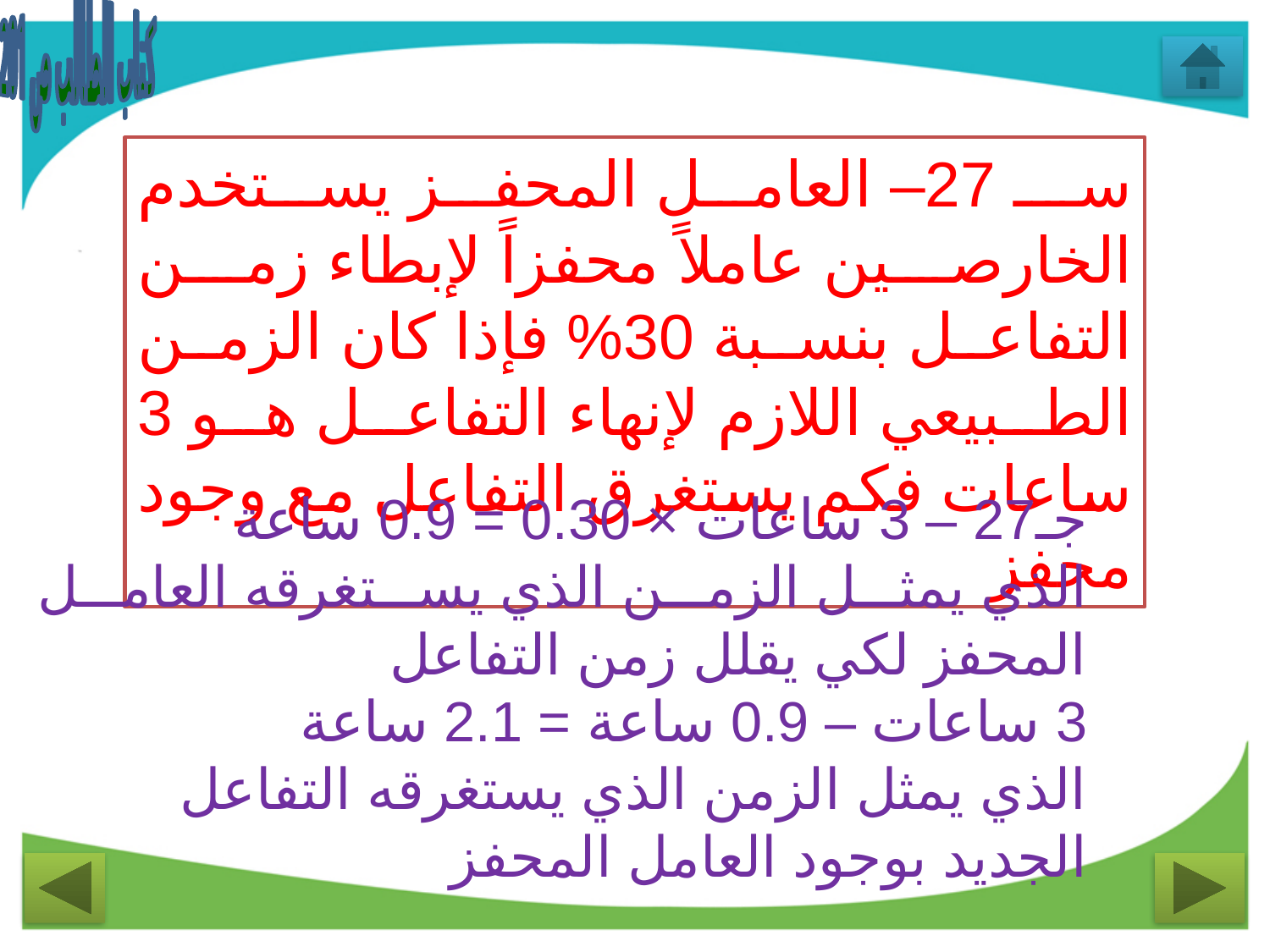

كتاب الطالب ص 201

سـ 27– العامل المحفز يستخدم الخارصين عاملاً محفزاً لإبطاء زمن التفاعل بنسبة 30% فإذا كان الزمن الطبيعي اللازم لإنهاء التفاعل هو 3 ساعات فكم يستغرق التفاعل مع وجود محفز
جـ27 – 3 ساعات × 0.30 = 0.9 ساعة
الذي يمثل الزمن الذي يستغرقه العامل المحفز لكي يقلل زمن التفاعل
3 ساعات – 0.9 ساعة = 2.1 ساعة
الذي يمثل الزمن الذي يستغرقه التفاعل
الجديد بوجود العامل المحفز